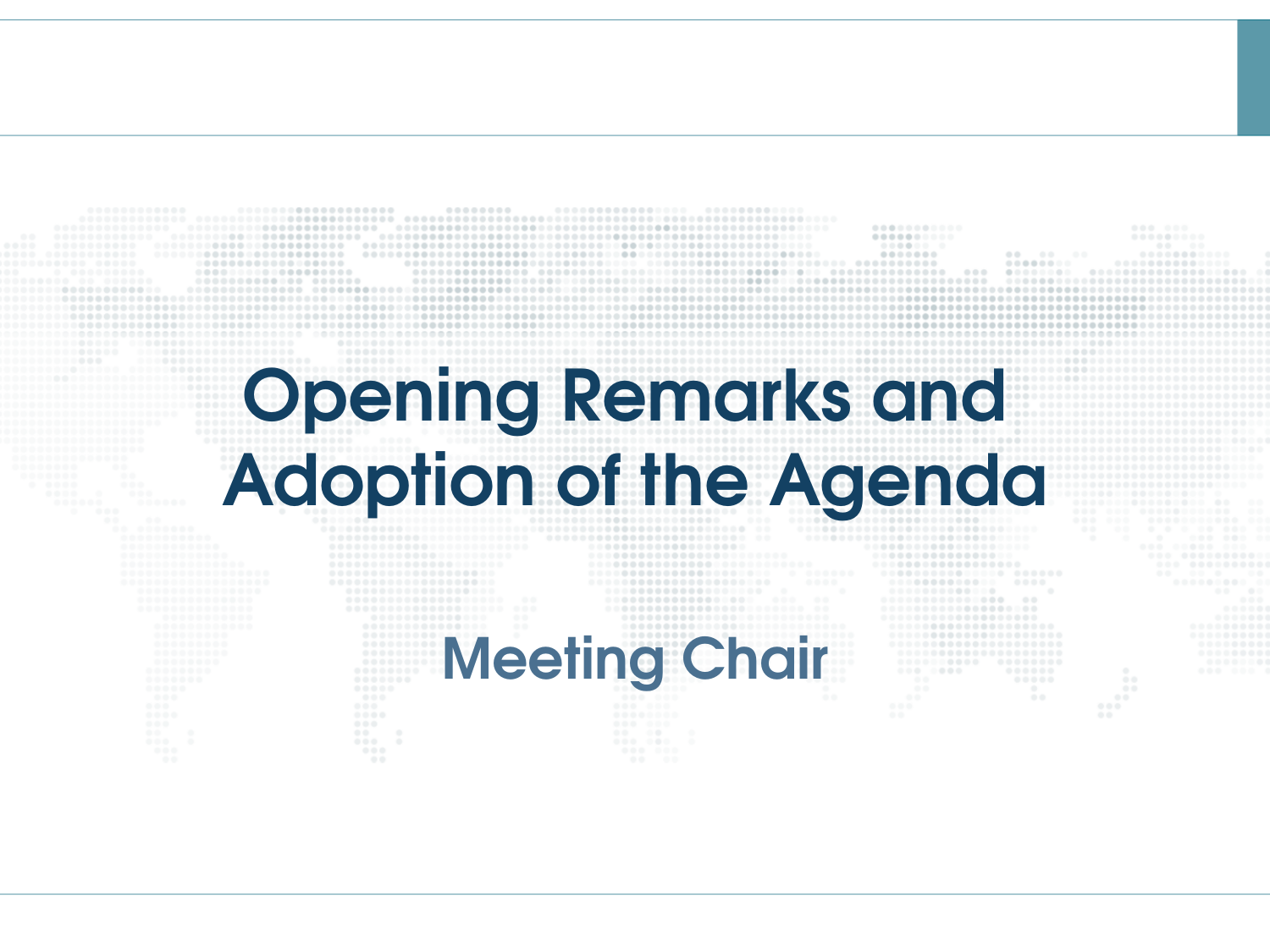

# Opening Remarks and Adoption of the Agenda

Meeting Chair